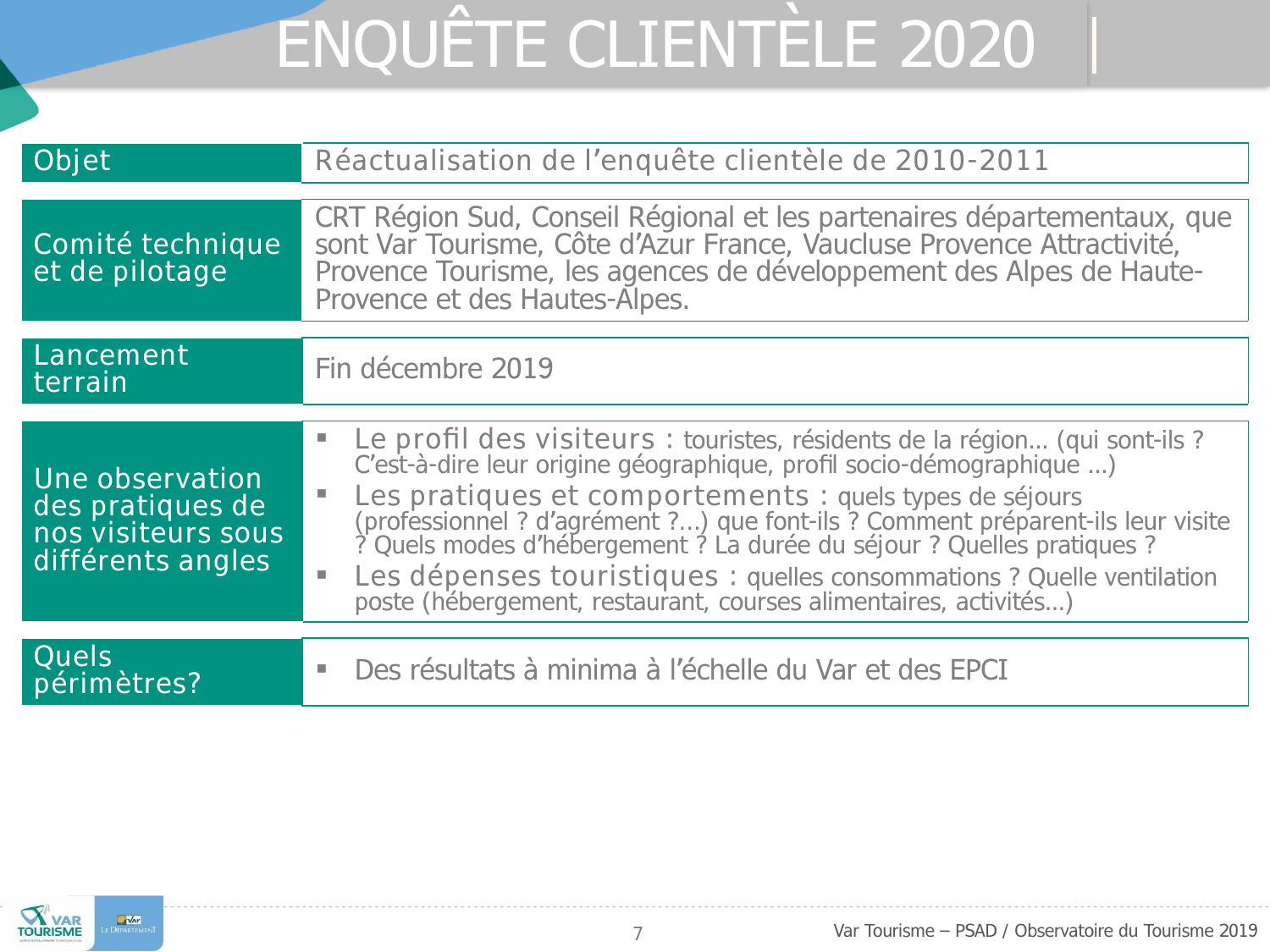

# Enquête clientèle 2020
| Objet | Réactualisation de l’enquête clientèle de 2010-2011 |
| --- | --- |
|  |  |
| Comité technique et de pilotage | CRT Région Sud, Conseil Régional et les partenaires départementaux, que sont Var Tourisme, Côte d’Azur France, Vaucluse Provence Attractivité, Provence Tourisme, les agences de développement des Alpes de Haute-Provence et des Hautes-Alpes. |
|  |  |
| Lancement terrain | Fin décembre 2019 |
|  |  |
| Une observation des pratiques de nos visiteurs sous différents angles | Le profil des visiteurs : touristes, résidents de la région… (qui sont-ils ? C’est-à-dire leur origine géographique, profil socio-démographique …) Les pratiques et comportements : quels types de séjours (professionnel ? d’agrément ?...) que font-ils ? Comment préparent-ils leur visite ? Quels modes d’hébergement ? La durée du séjour ? Quelles pratiques ? Les dépenses touristiques : quelles consommations ? Quelle ventilation poste (hébergement, restaurant, courses alimentaires, activités…) |
|  |  |
| Quels périmètres? | Des résultats à minima à l’échelle du Var et des EPCI |